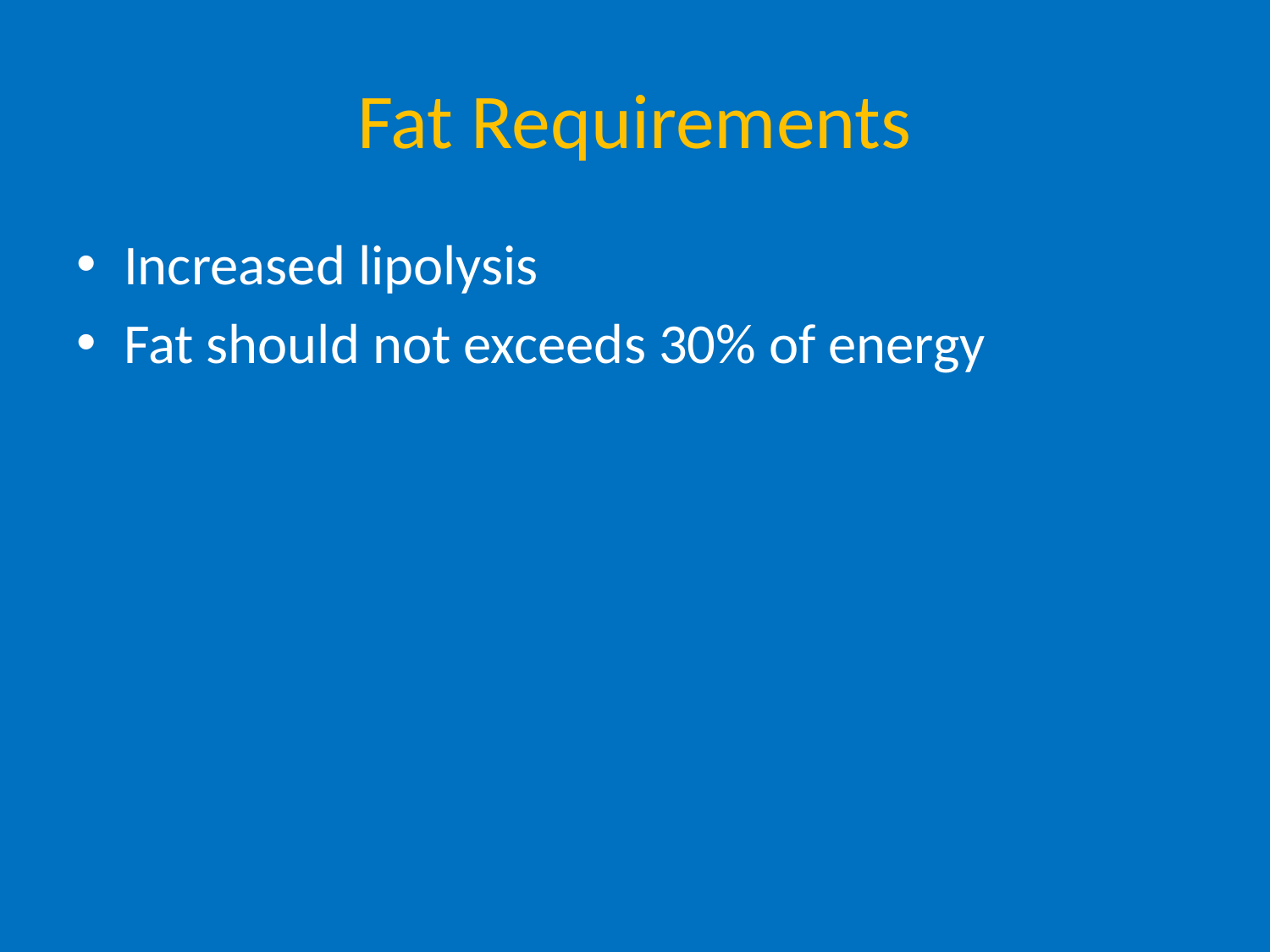

# Fat Requirements
Increased lipolysis
Fat should not exceeds 30% of energy